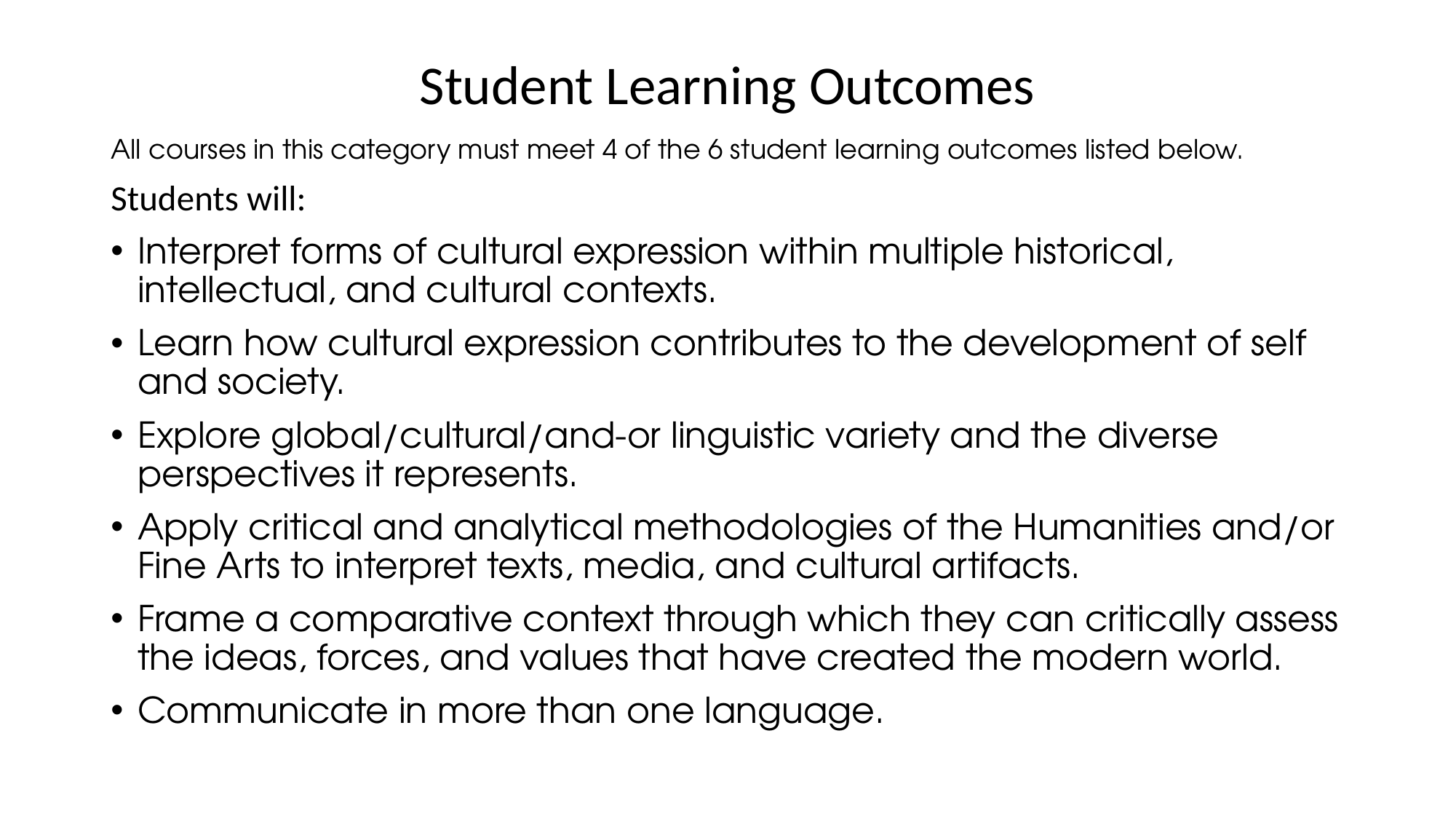

# Student Learning Outcomes
All courses in this category must meet 4 of the 6 student learning outcomes listed below.
Students will:
Interpret forms of cultural expression within multiple historical, intellectual, and cultural contexts.
Learn how cultural expression contributes to the development of self and society.
Explore global/cultural/and-or linguistic variety and the diverse perspectives it represents.
Apply critical and analytical methodologies of the Humanities and/or Fine Arts to interpret texts, media, and cultural artifacts.
Frame a comparative context through which they can critically assess the ideas, forces, and values that have created the modern world.
Communicate in more than one language.